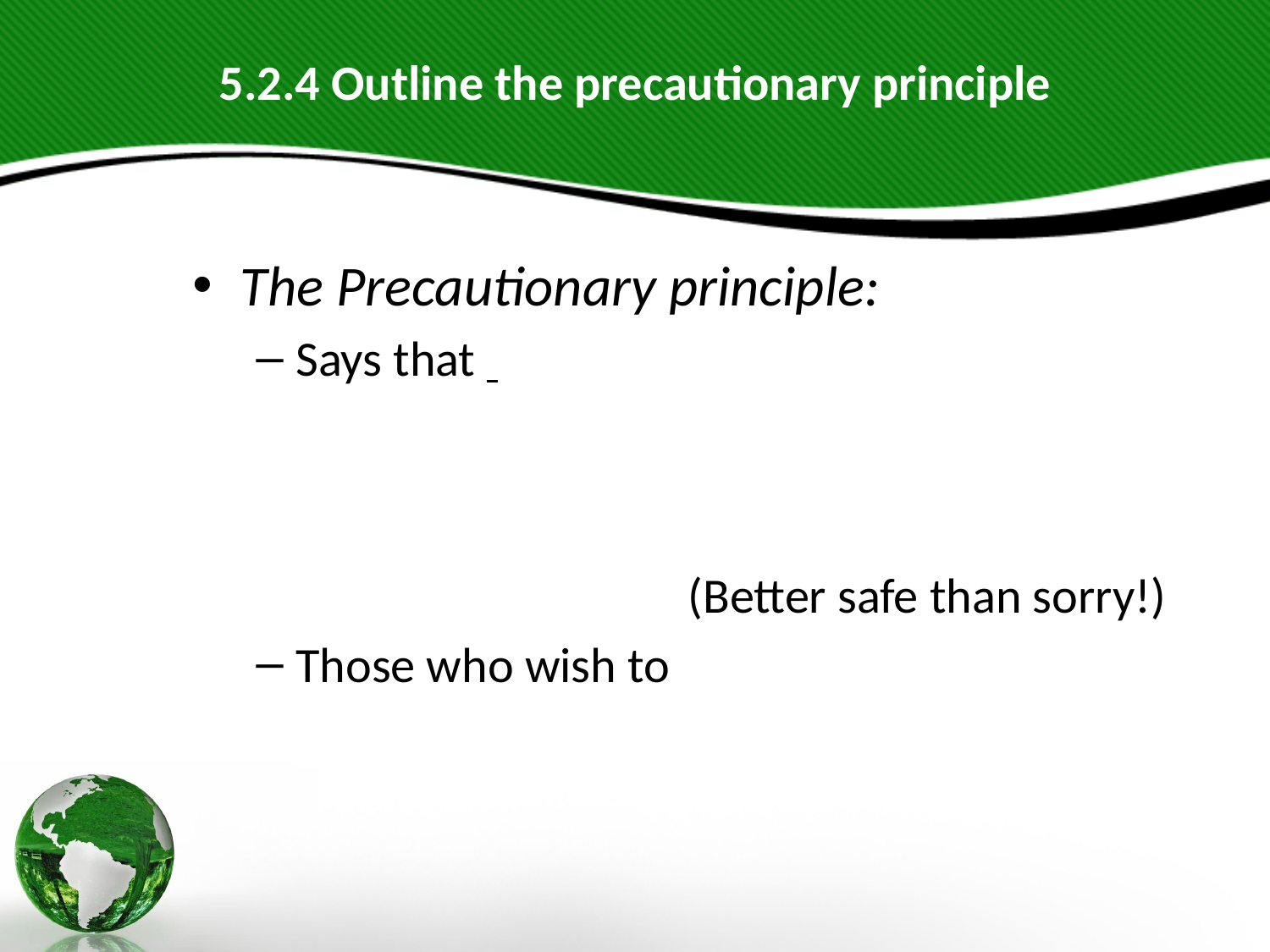

# 5.2.4 Outline the precautionary principle
The Precautionary principle:
Says that  																														 (Better safe than sorry!)
Those who wish to